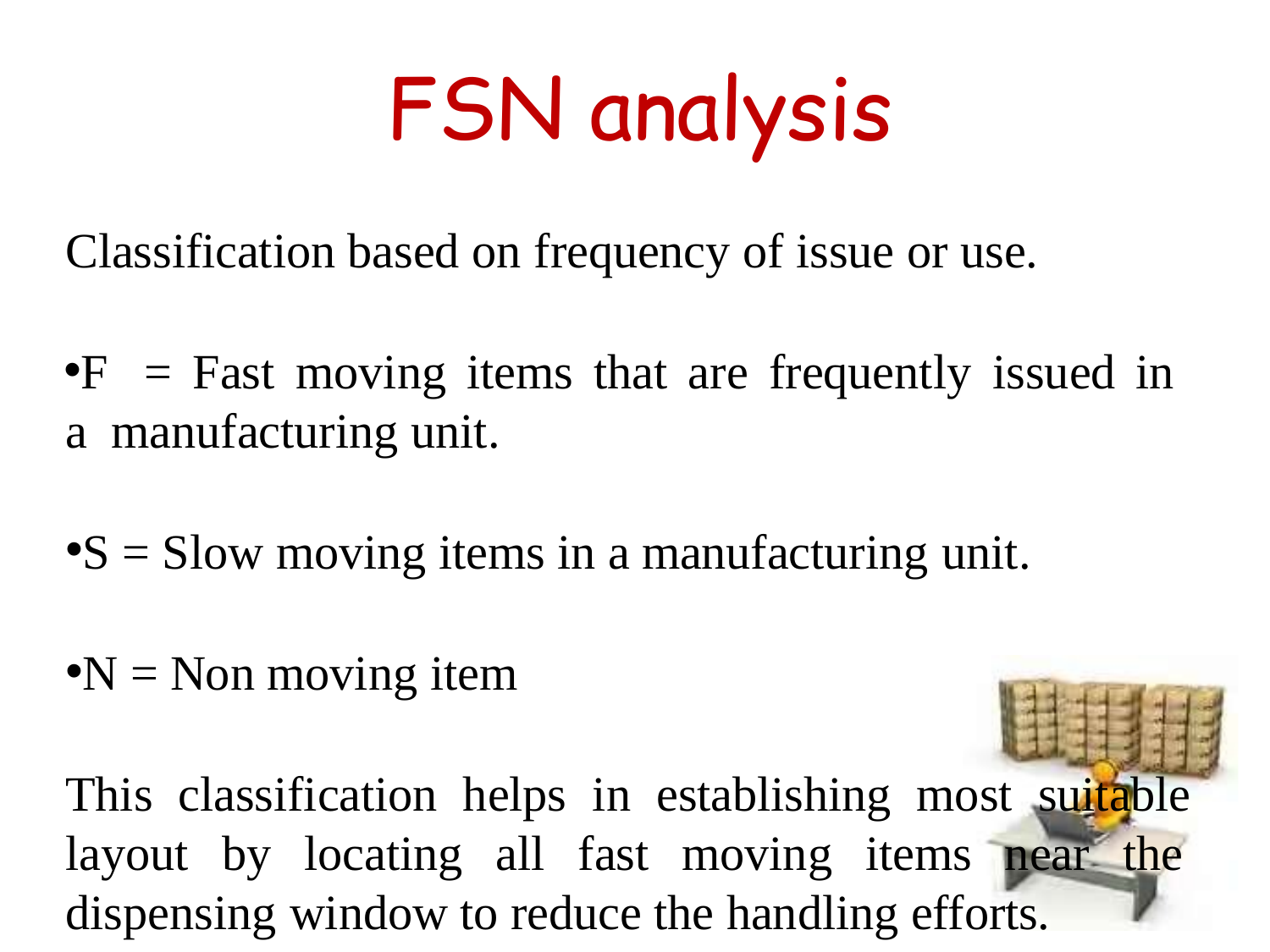

# FSN analysis
Classification based on frequency of issue or use.

F	=	Fast	moving	items	that	are	frequently	issued	in	a  manufacturing unit.

S = Slow moving items in a manufacturing unit.

N = Non moving item

This classification helps in establishing most suitable  layout by locating all fast moving items near the  dispensing window to reduce the handling efforts.